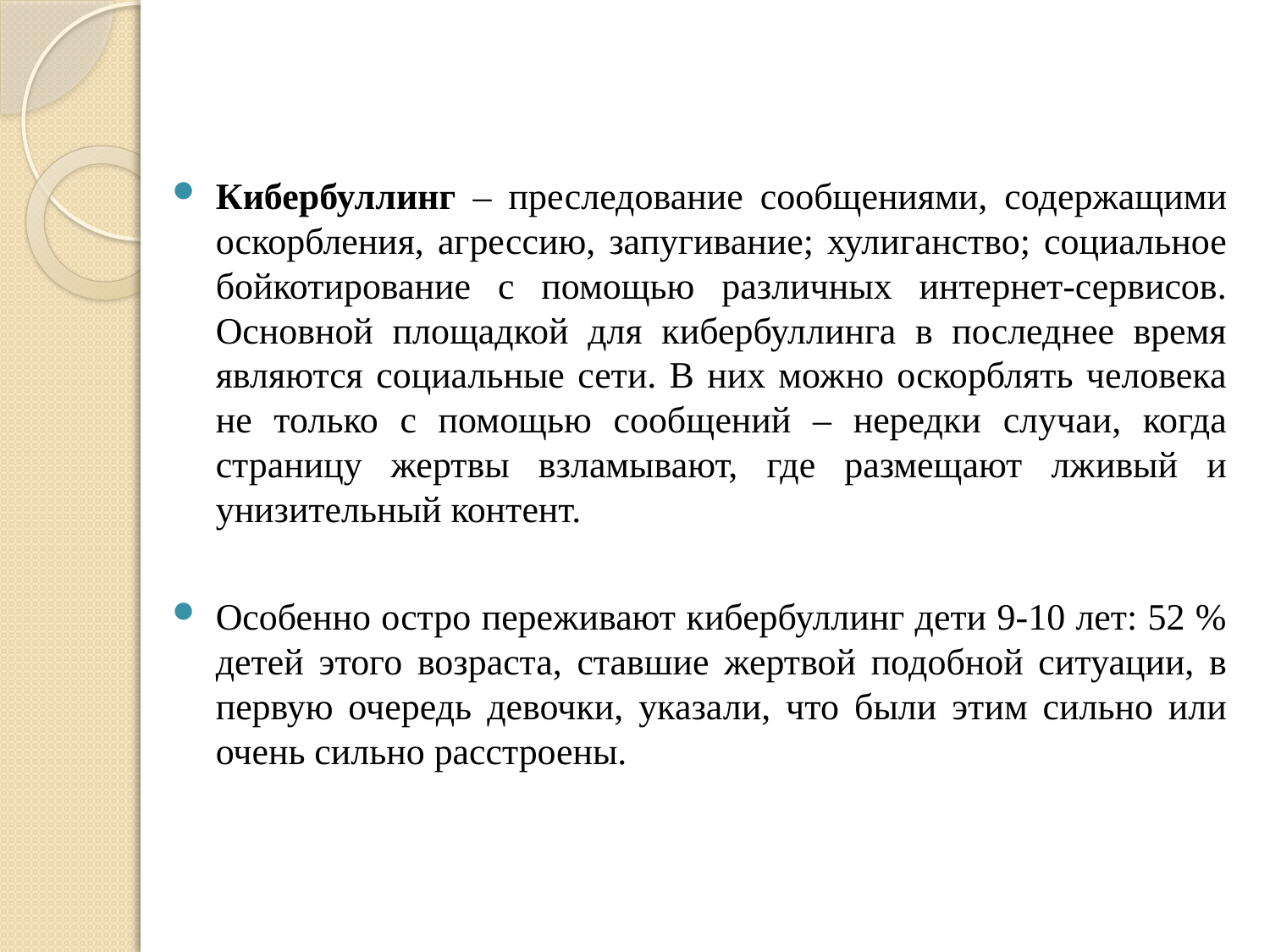

Кибербуллинг – преследование сообщениями, содержащими оскорбления, агрессию, запугивание; хулиганство; социальное бойкотирование с помощью различных интернет-сервисов. Основной площадкой для кибербуллинга в последнее время являются социальные сети. В них можно оскорблять человека не только с помощью сообщений – нередки случаи, когда страницу жертвы взламывают, где размещают лживый и унизительный контент.

Особенно остро переживают кибербуллинг дети 9-10 лет: 52 % детей этого возраста, ставшие жертвой подобной ситуации, в первую очередь девочки, указали, что были этим сильно или очень сильно расстроены.